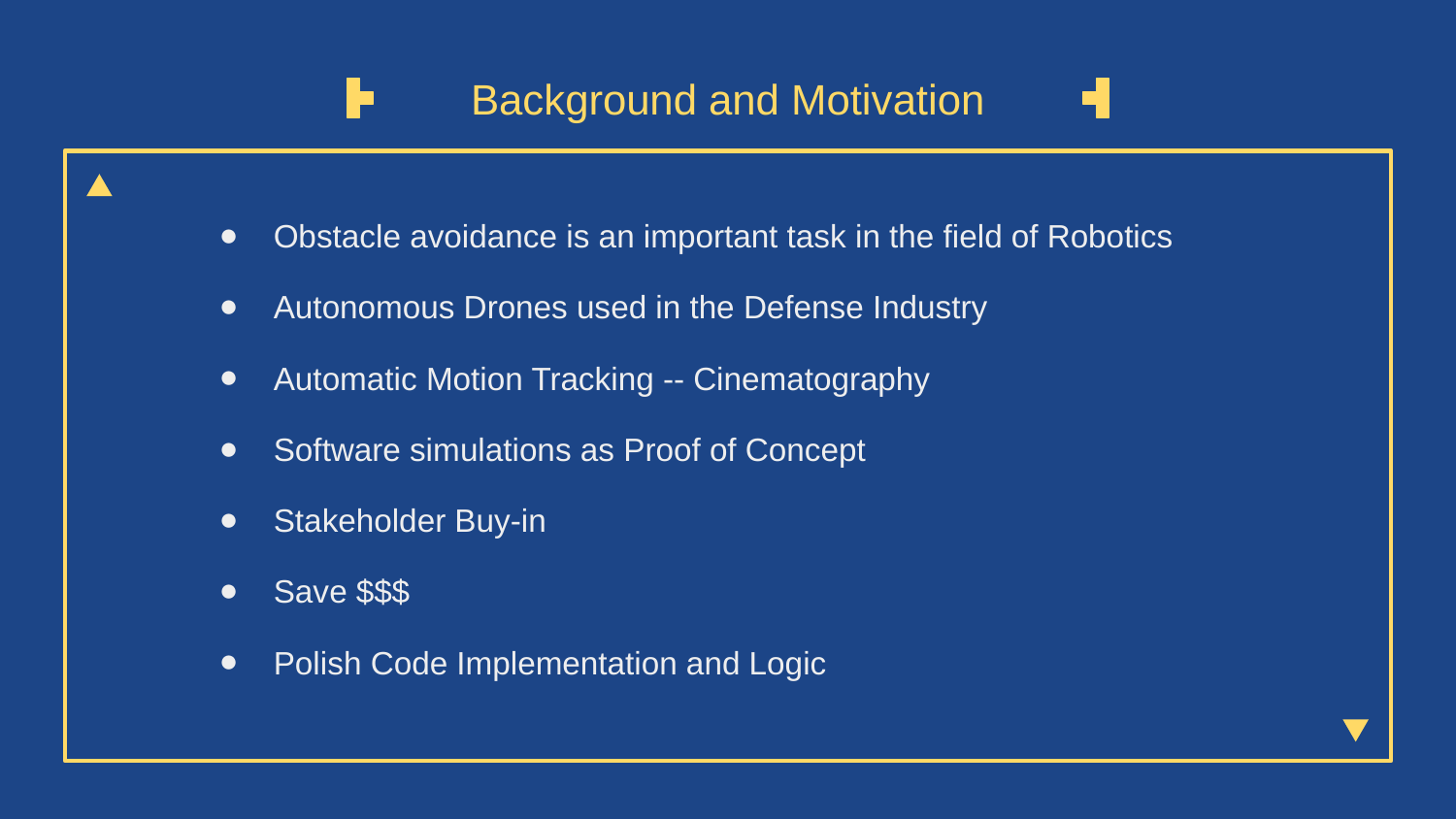

# Background and Motivation

Obstacle avoidance is an important task in the field of Robotics
Autonomous Drones used in the Defense Industry
Automatic Motion Tracking -- Cinematography
Software simulations as Proof of Concept
Stakeholder Buy-in
Save $$$
Polish Code Implementation and Logic